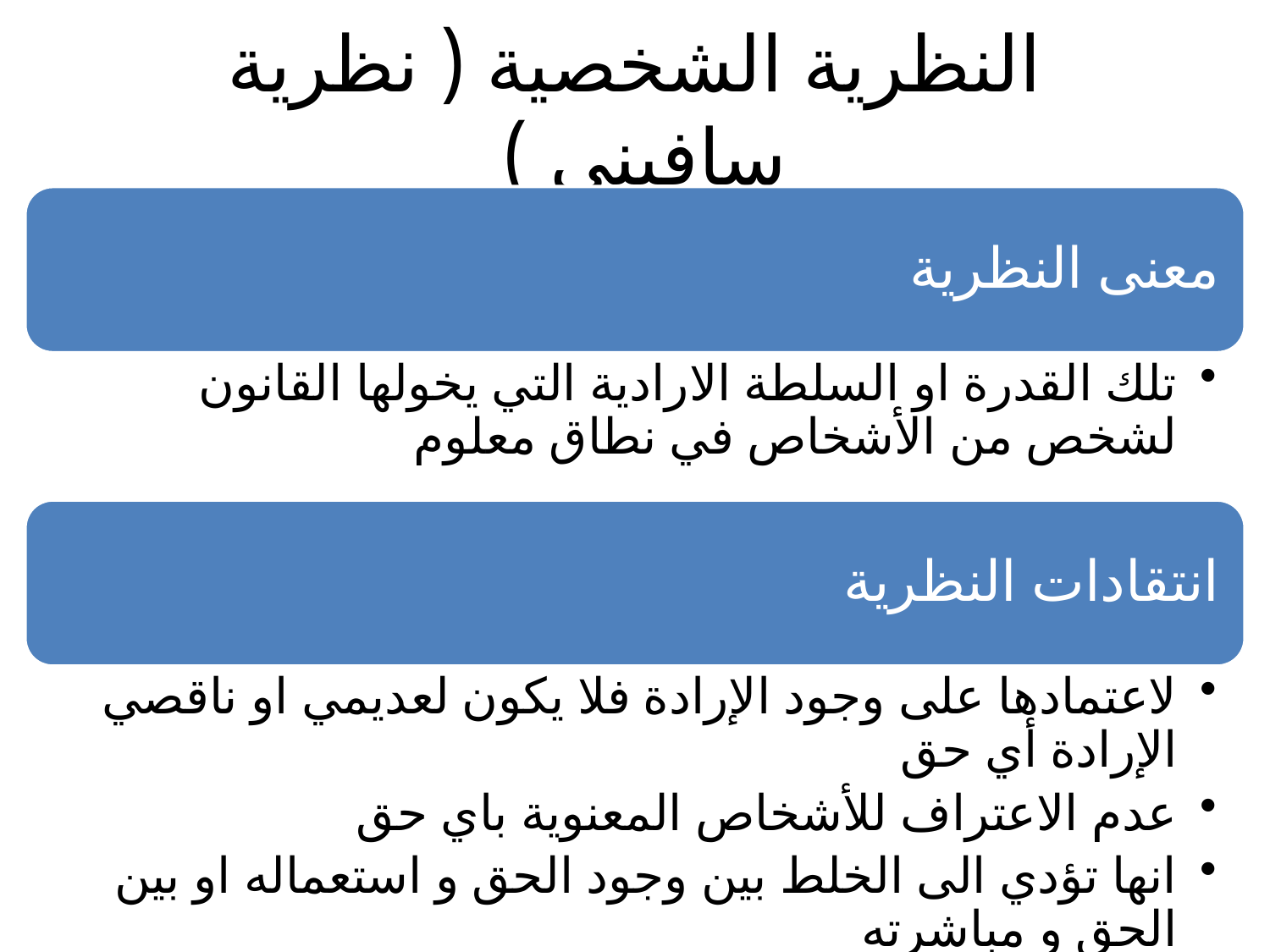

# النظرية الشخصية ( نظرية سافيني )
معنى النظرية
تلك القدرة او السلطة الارادية التي يخولها القانون لشخص من الأشخاص في نطاق معلوم
انتقادات النظرية
لاعتمادها على وجود الإرادة فلا يكون لعديمي او ناقصي الإرادة أي حق
عدم الاعتراف للأشخاص المعنوية باي حق
انها تؤدي الى الخلط بين وجود الحق و استعماله او بين الحق و مباشرته